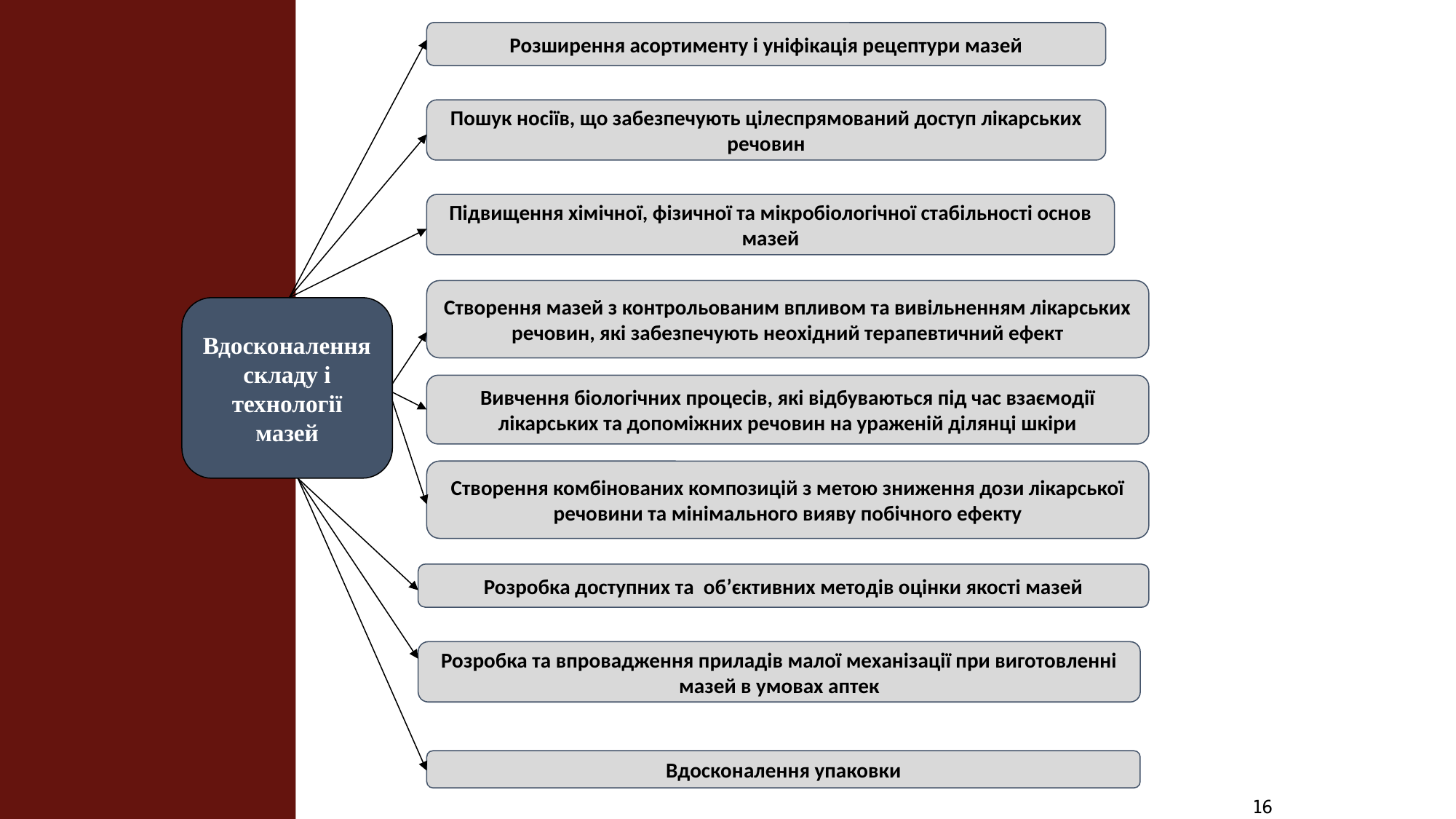

Розширення асортименту і уніфікація рецептури мазей

Пошук носіїв, що забезпечують цілеспрямований доступ лікарських речовин

Підвищення хімічної, фізичної та мікробіологічної стабільності основ мазей

Створення мазей з контрольованим впливом та вивільненням лікарських речовин, які забезпечують неохідний терапевтичний ефект
Вдосконалення складу і технології мазей

Вивчення біологічних процесів, які відбуваються під час взаємодії лікарських та допоміжних речовин на ураженій ділянці шкіри

Створення комбінованих композицій з метою зниження дози лікарської речовини та мінімального вияву побічного ефекту

Розробка доступних та  об’єктивних методів оцінки якості мазей

Розробка та впровадження приладів малої механізації при виготовленні мазей в умовах аптек
Вдосконалення упаковки
16